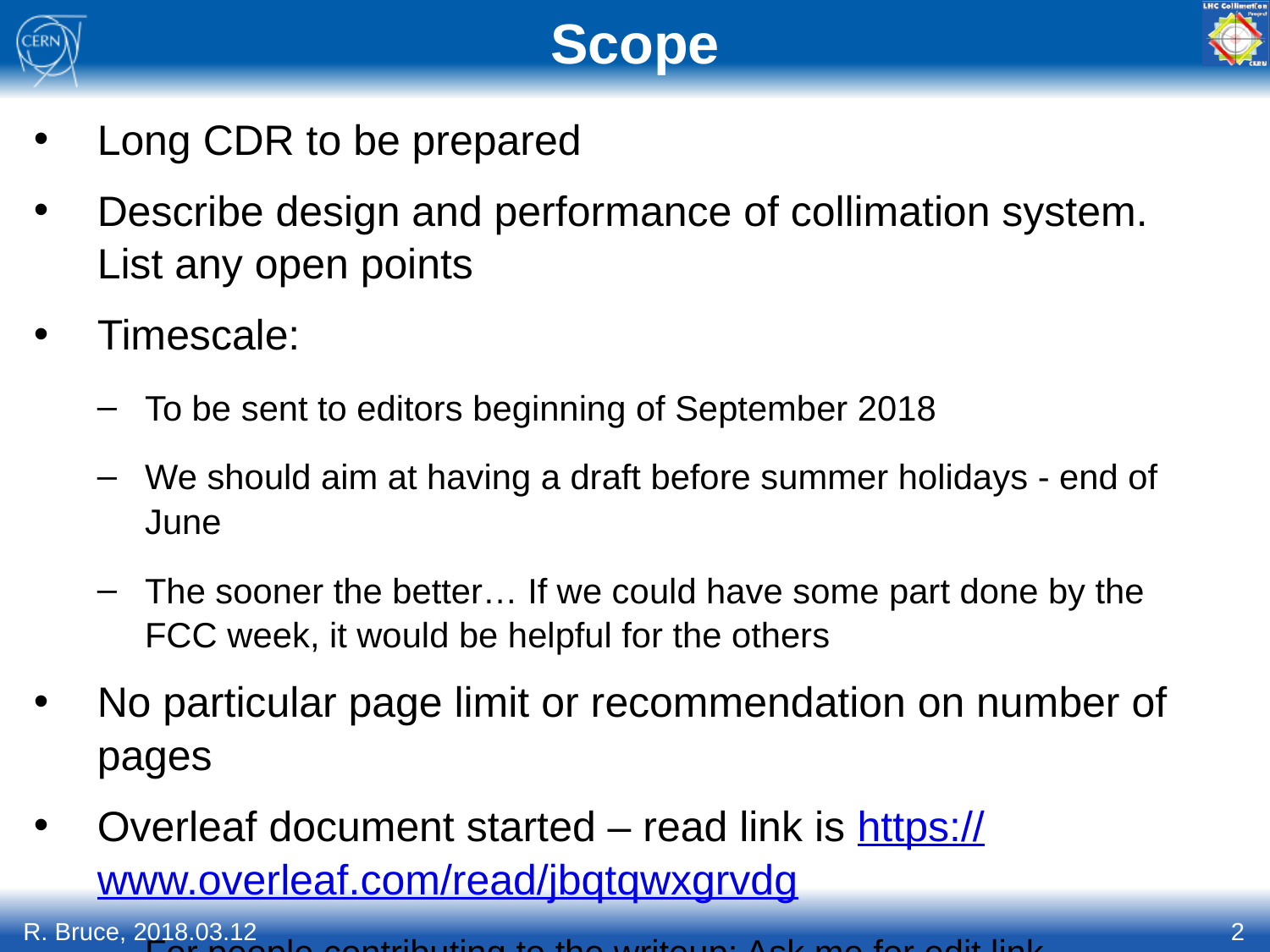

# Scope
Long CDR to be prepared
Describe design and performance of collimation system. List any open points
Timescale:
To be sent to editors beginning of September 2018
We should aim at having a draft before summer holidays - end of June
The sooner the better… If we could have some part done by the FCC week, it would be helpful for the others
No particular page limit or recommendation on number of pages
Overleaf document started – read link is https://www.overleaf.com/read/jbqtqwxgrvdg
For people contributing to the writeup: Ask me for edit link

R. Bruce, 2018.03.12
2